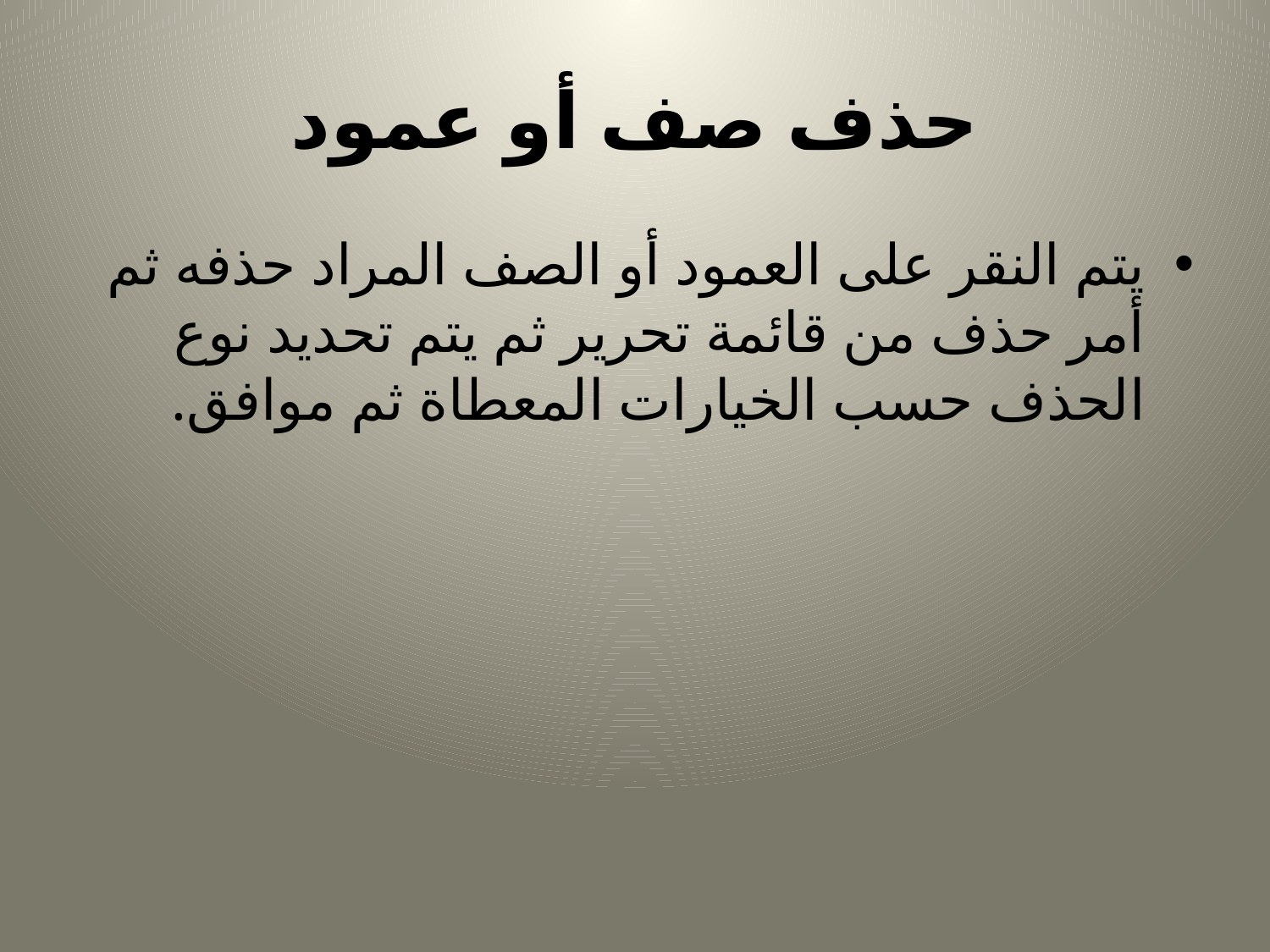

# حذف صف أو عمود
يتم النقر على العمود أو الصف المراد حذفه ثم أمر حذف من قائمة تحرير ثم يتم تحديد نوع الحذف حسب الخيارات المعطاة ثم موافق.